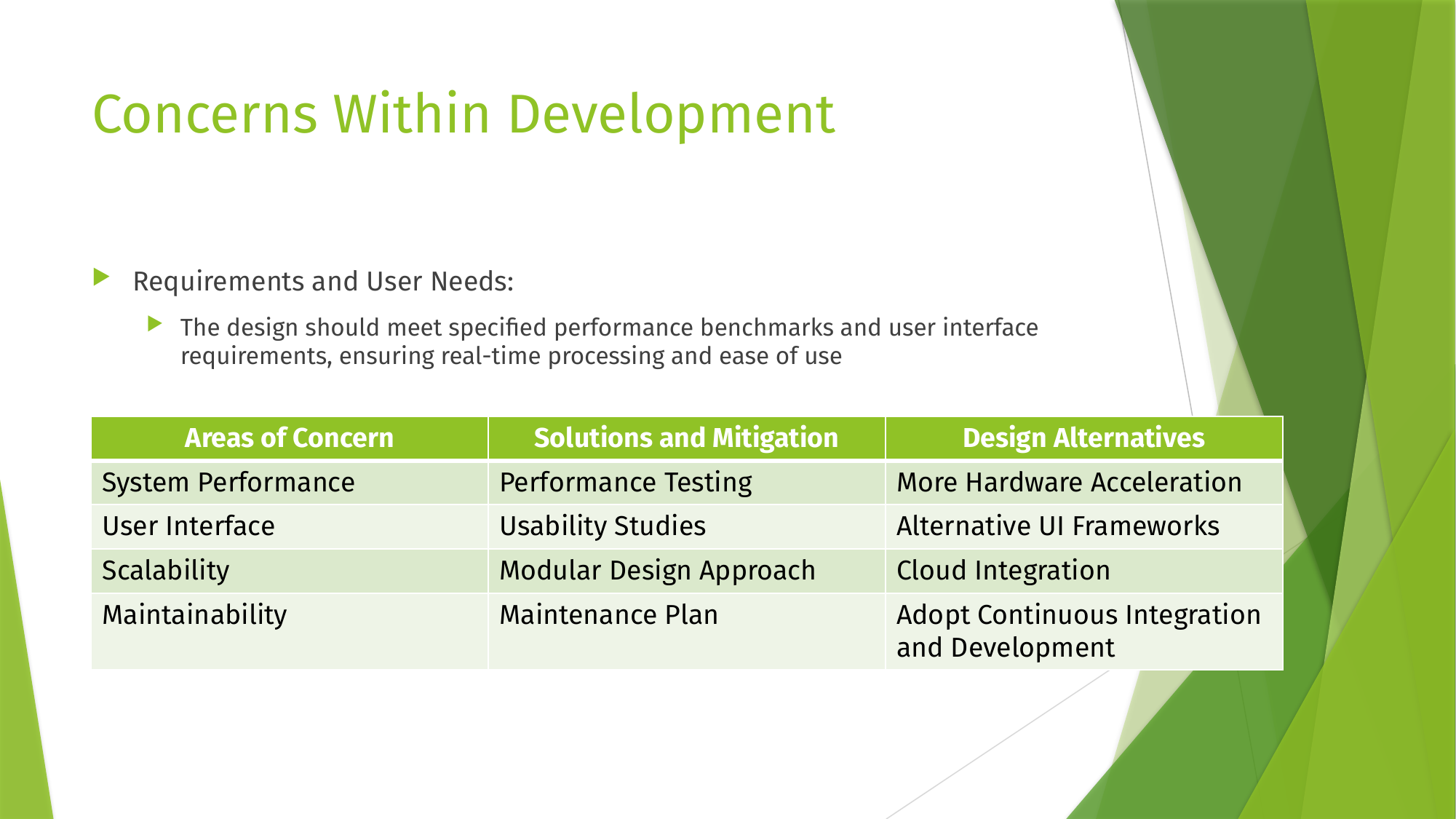

# Concerns Within Development
Requirements and User Needs:
The design should meet specified performance benchmarks and user interface requirements, ensuring real-time processing and ease of use

| Areas of Concern | Solutions and Mitigation | Design Alternatives |
| --- | --- | --- |
| System Performance | Performance Testing | More Hardware Acceleration |
| User Interface | Usability Studies | Alternative UI Frameworks |
| Scalability | Modular Design Approach | Cloud Integration |
| Maintainability | Maintenance Plan | Adopt Continuous Integration and Development |